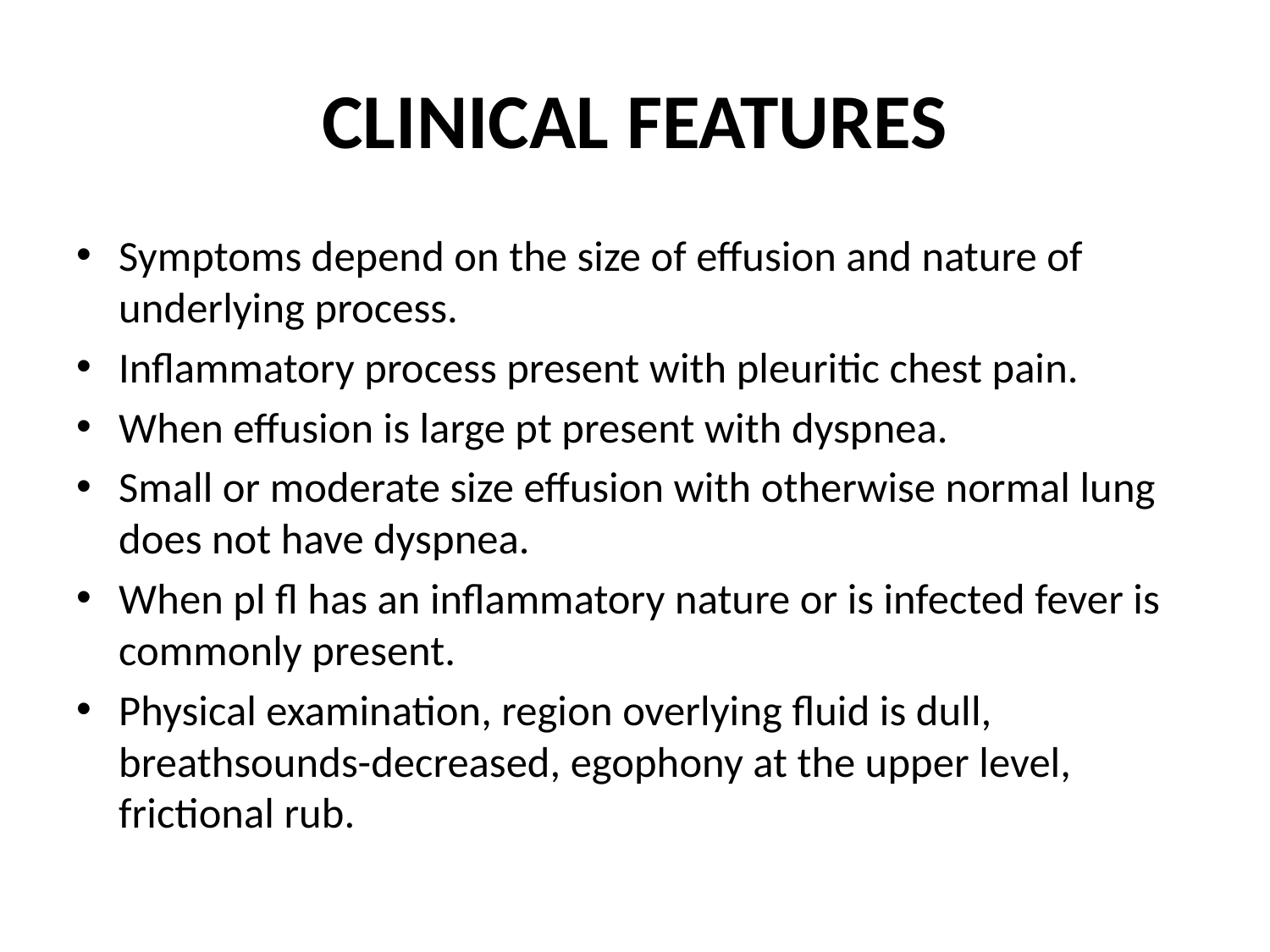

# CLINICAL FEATURES
Symptoms depend on the size of effusion and nature of underlying process.
Inflammatory process present with pleuritic chest pain.
When effusion is large pt present with dyspnea.
Small or moderate size effusion with otherwise normal lung does not have dyspnea.
When pl fl has an inflammatory nature or is infected fever is commonly present.
Physical examination, region overlying fluid is dull, breathsounds-decreased, egophony at the upper level, frictional rub.